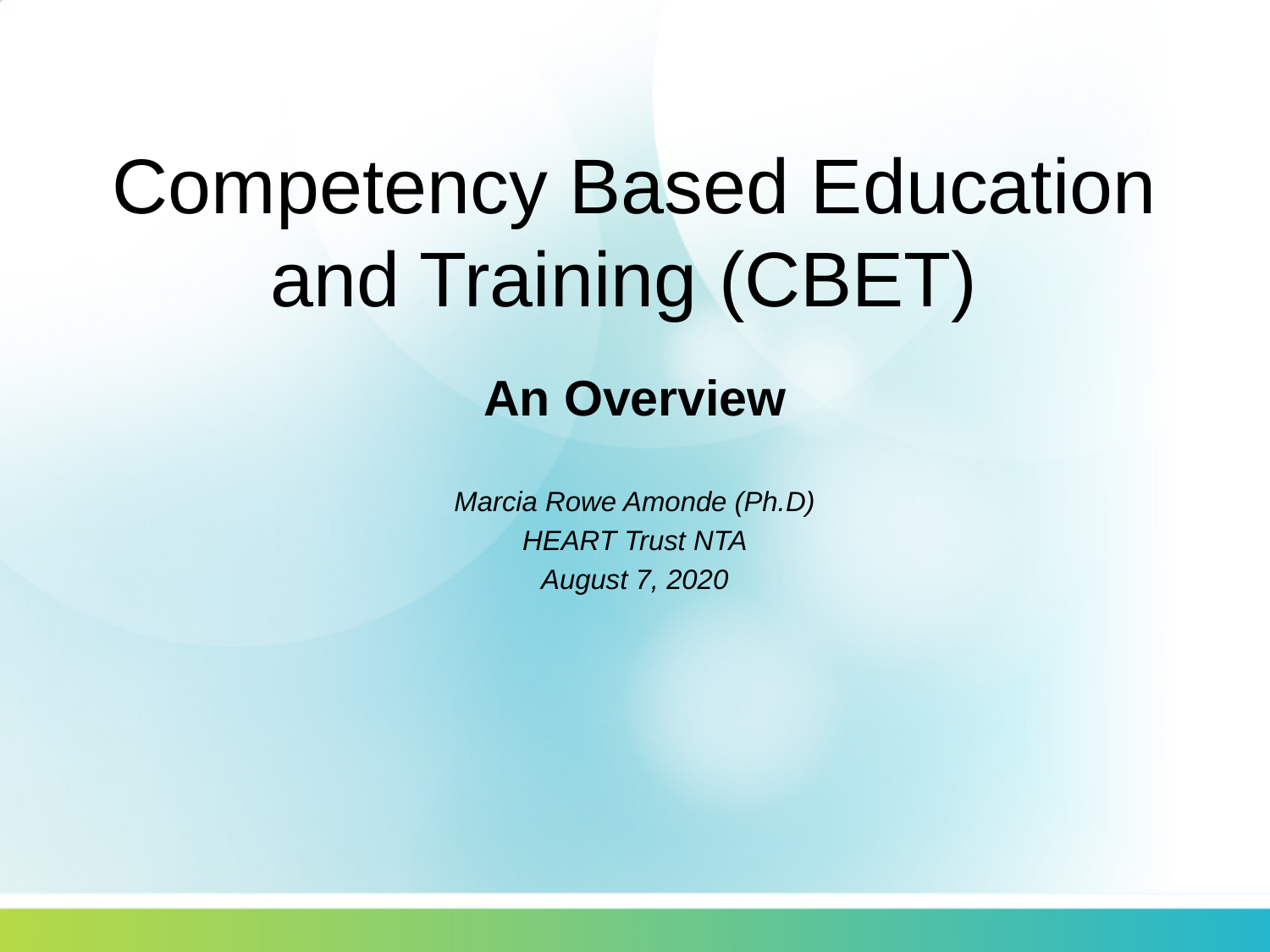

# Competency Based Education and Training (CBET)
An Overview

Marcia Rowe Amonde (Ph.D)
HEART Trust NTA
August 7, 2020